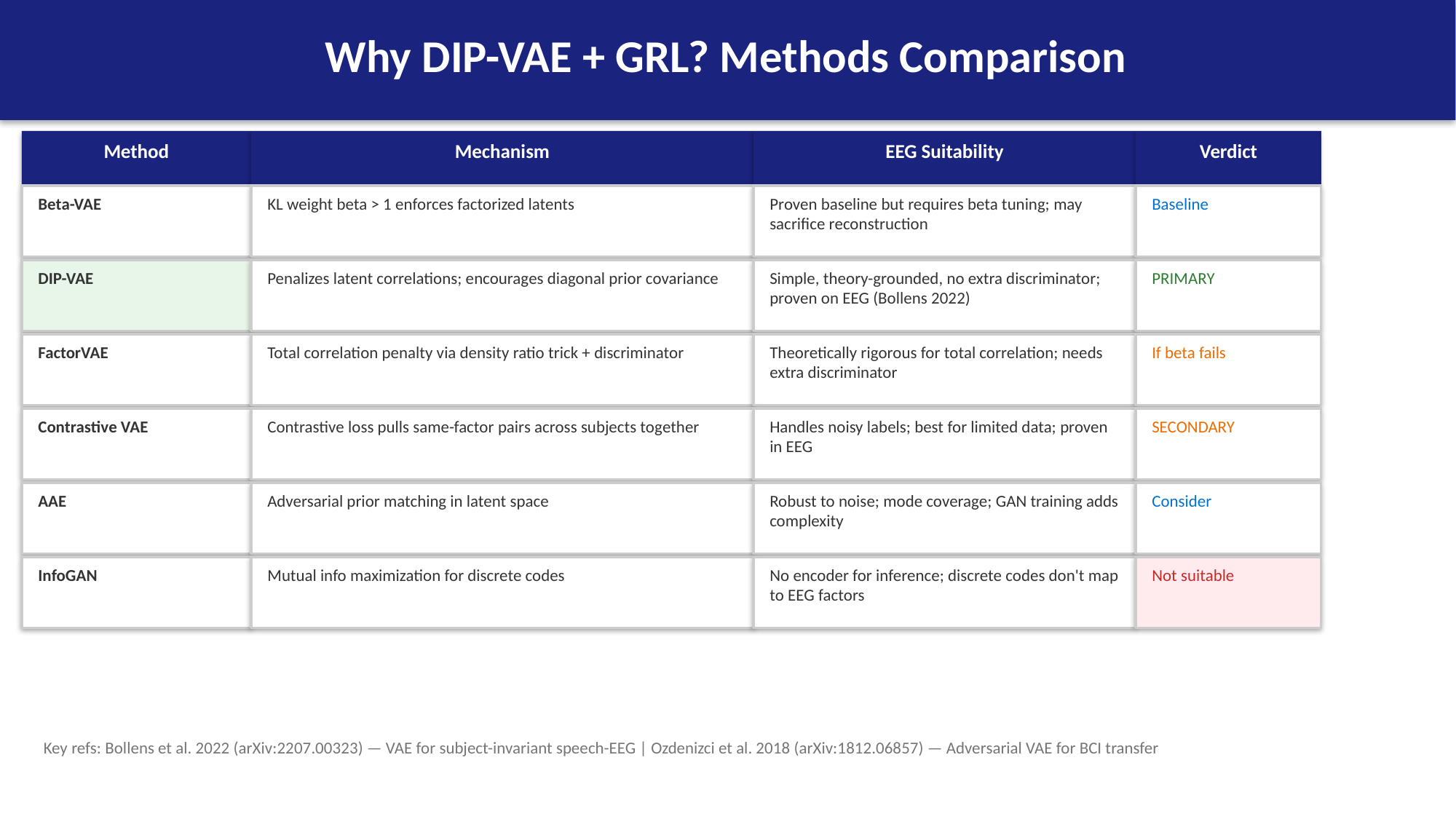

Why DIP-VAE + GRL? Methods Comparison

Method
Mechanism
EEG Suitability
Verdict

Beta-VAE
KL weight beta > 1 enforces factorized latents
Proven baseline but requires beta tuning; may sacrifice reconstruction
Baseline

DIP-VAE
Penalizes latent correlations; encourages diagonal prior covariance
Simple, theory-grounded, no extra discriminator; proven on EEG (Bollens 2022)
PRIMARY

FactorVAE
Total correlation penalty via density ratio trick + discriminator
Theoretically rigorous for total correlation; needs extra discriminator
If beta fails

Contrastive VAE
Contrastive loss pulls same-factor pairs across subjects together
Handles noisy labels; best for limited data; proven in EEG
SECONDARY

AAE
Adversarial prior matching in latent space
Robust to noise; mode coverage; GAN training adds complexity
Consider

InfoGAN
Mutual info maximization for discrete codes
No encoder for inference; discrete codes don't map to EEG factors
Not suitable
Key refs: Bollens et al. 2022 (arXiv:2207.00323) — VAE for subject-invariant speech-EEG | Ozdenizci et al. 2018 (arXiv:1812.06857) — Adversarial VAE for BCI transfer